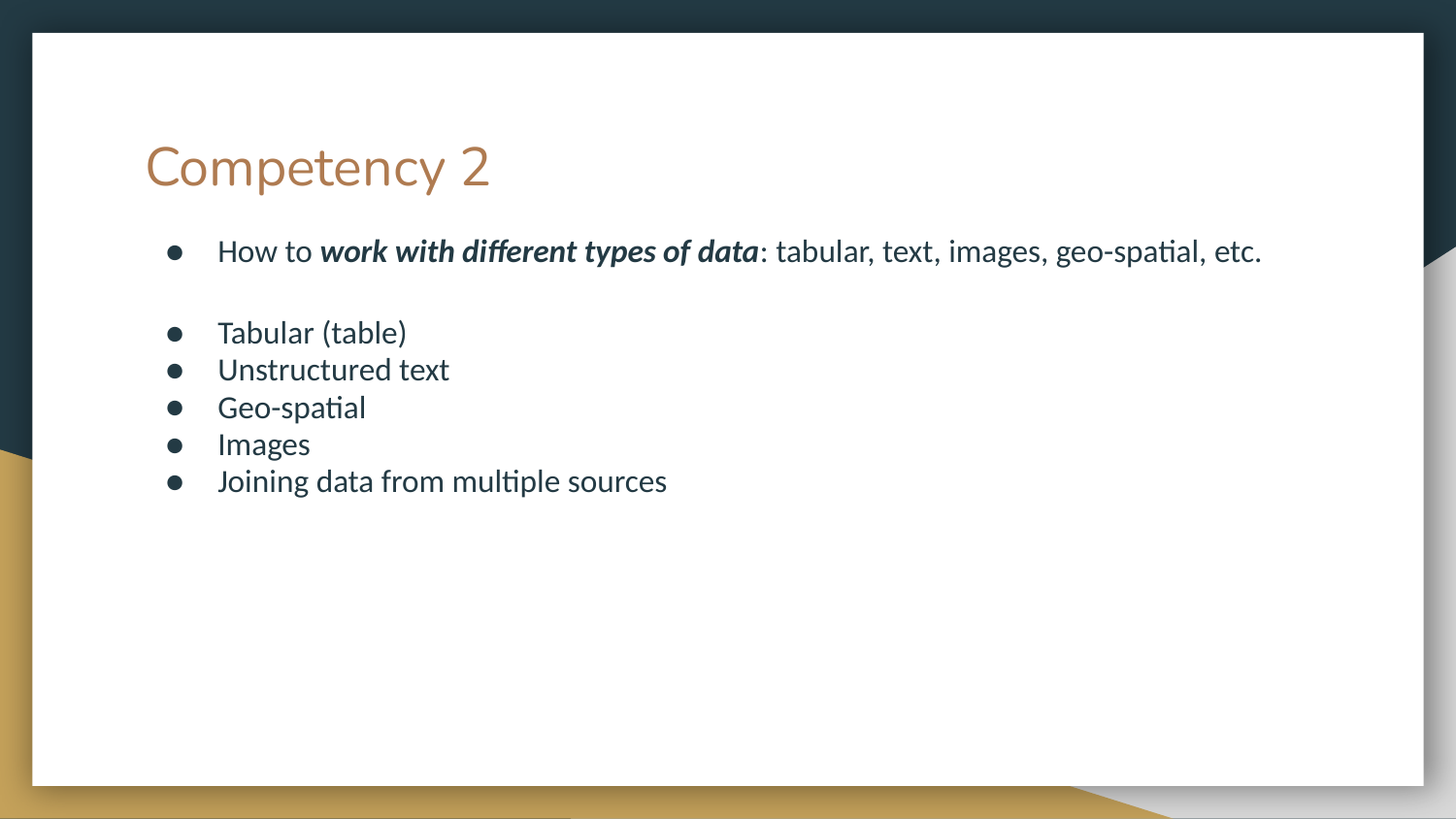

# Competency 2
How to work with different types of data: tabular, text, images, geo-spatial, etc.
Tabular (table)
Unstructured text
Geo-spatial
Images
Joining data from multiple sources